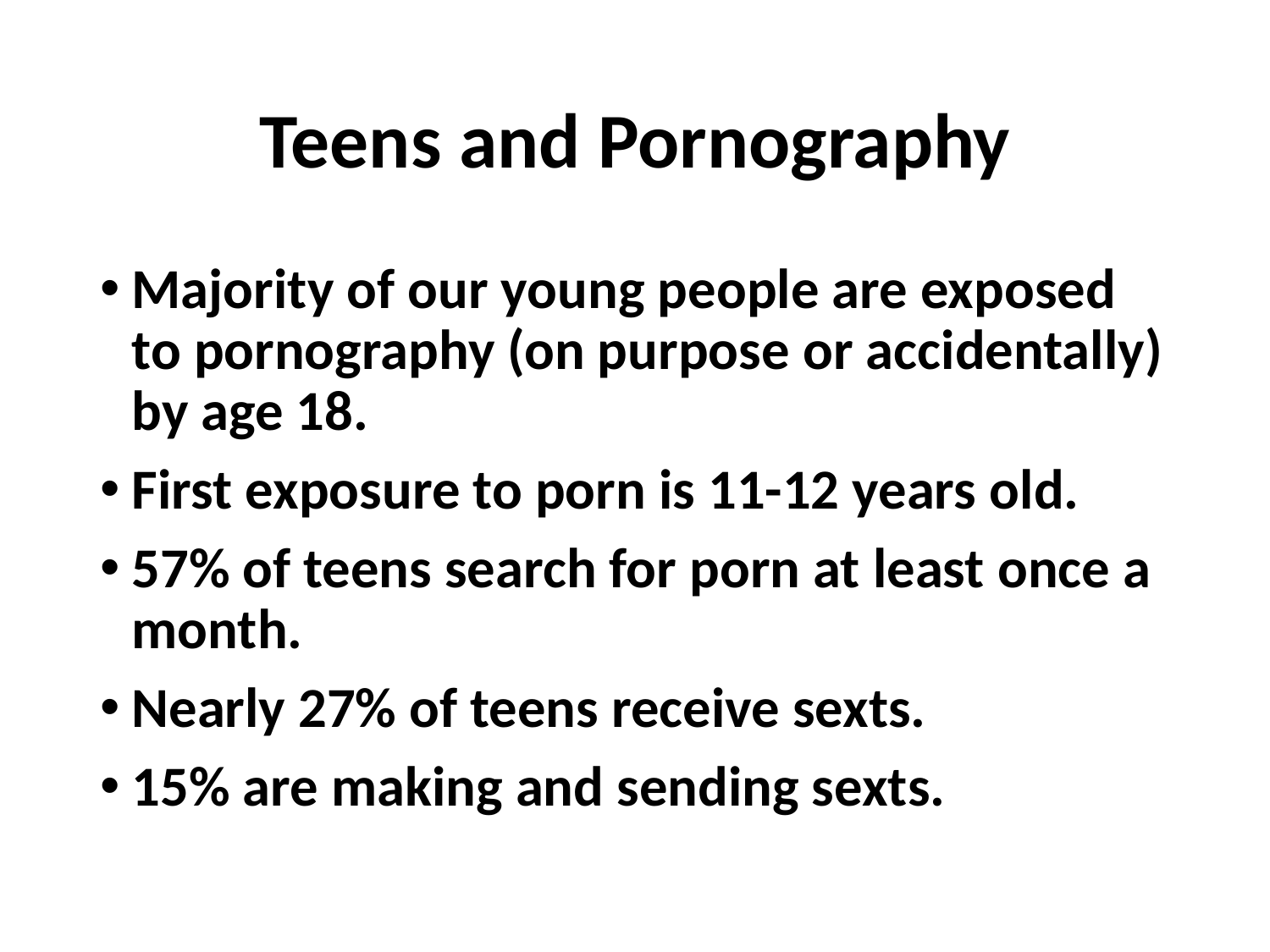

# Teens and Pornography
Majority of our young people are exposed to pornography (on purpose or accidentally) by age 18.
First exposure to porn is 11-12 years old.
57% of teens search for porn at least once a month.
Nearly 27% of teens receive sexts.
15% are making and sending sexts.